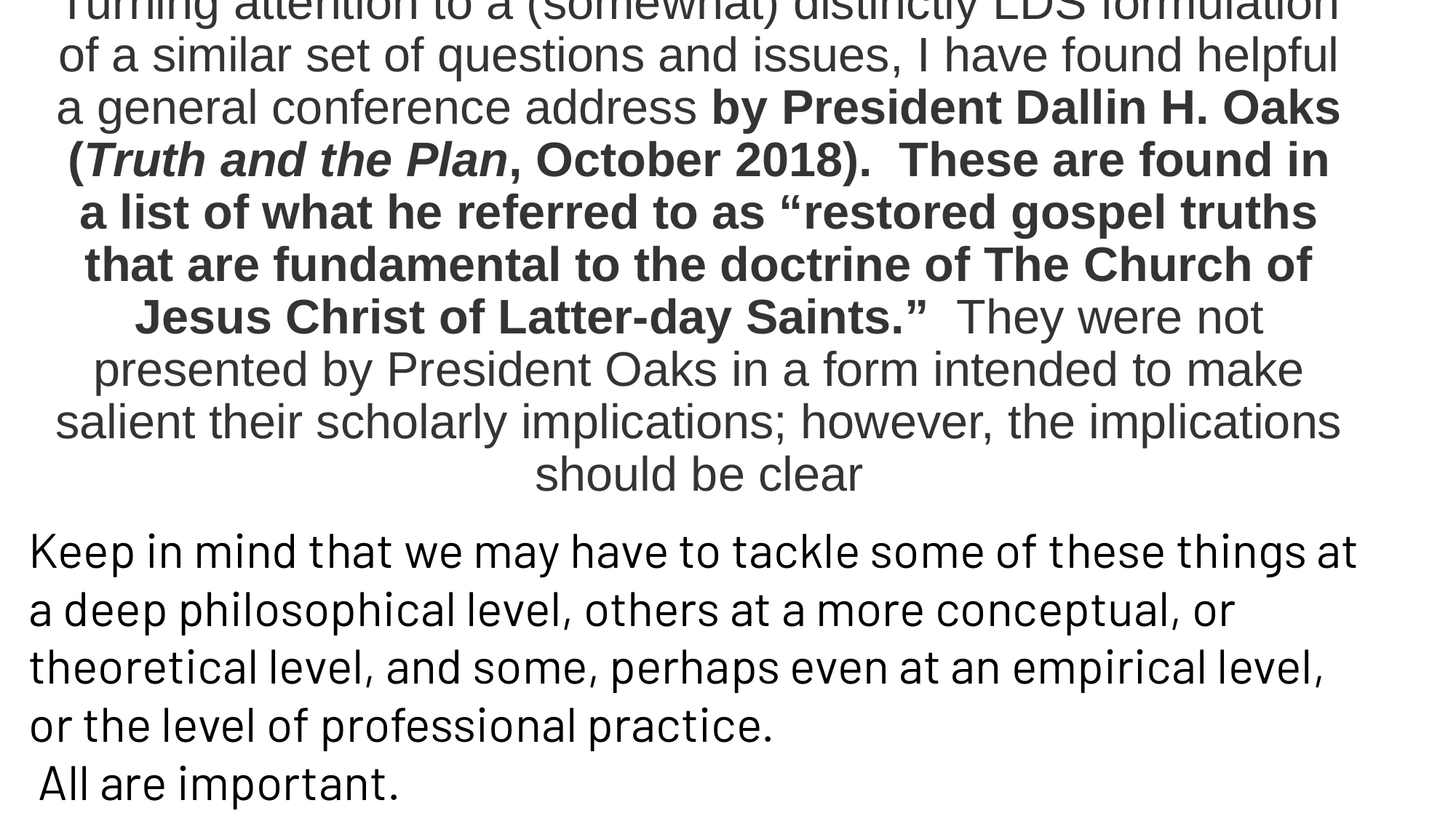

# Turning attention to a (somewhat) distinctly LDS formulation of a similar set of questions and issues, I have found helpful a general conference address by President Dallin H. Oaks (Truth and the Plan, October 2018).  These are found in a list of what he referred to as “restored gospel truths that are fundamental to the doctrine of The Church of Jesus Christ of Latter-day Saints.”  They were not presented by President Oaks in a form intended to make salient their scholarly implications; however, the implications should be clear
Keep in mind that we may have to tackle some of these things at
a deep philosophical level, others at a more conceptual, or
theoretical level, and some, perhaps even at an empirical level,
or the level of professional practice.
 All are important.